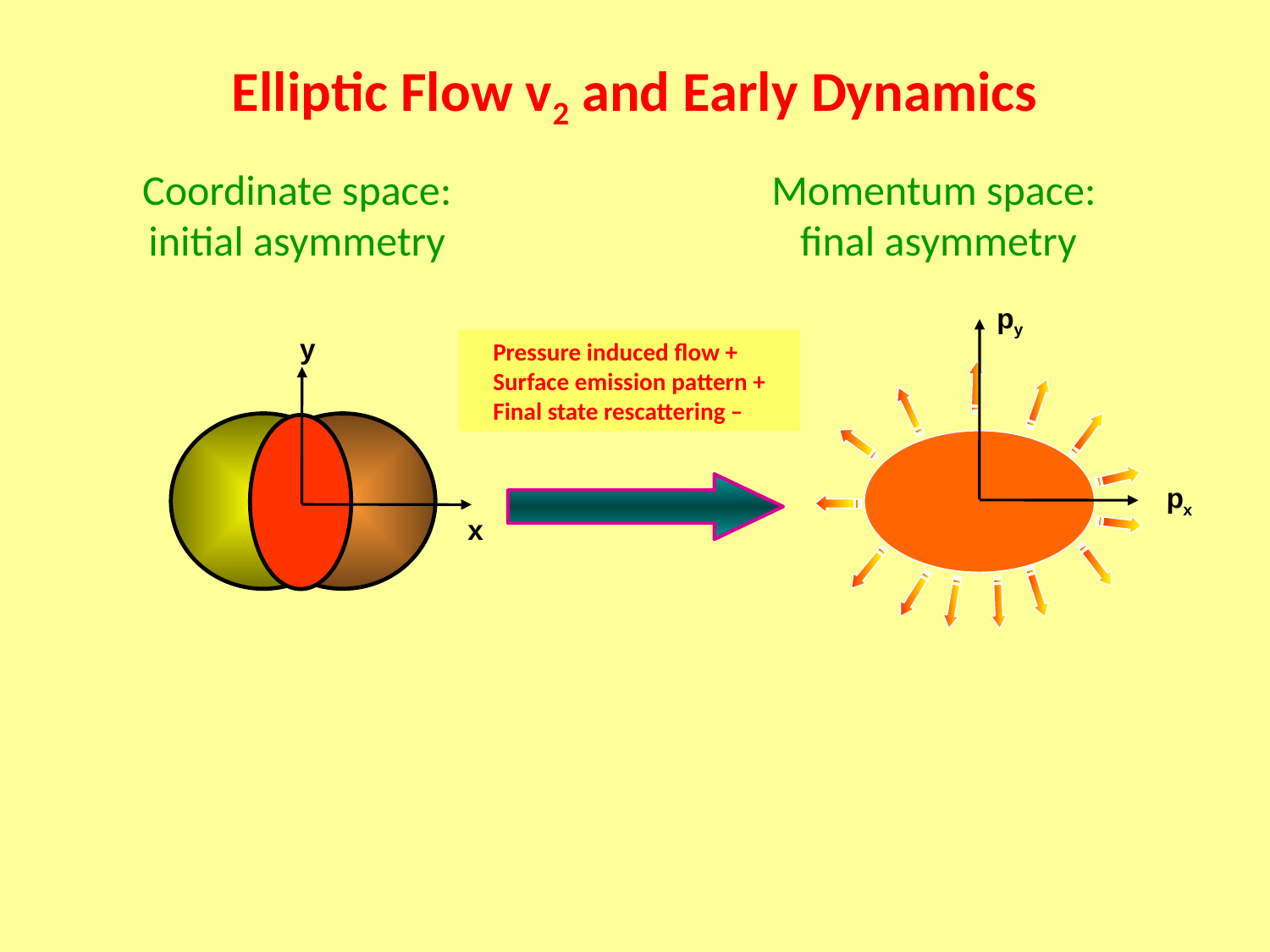

Elliptic Flow v2 and Early Dynamics
Coordinate space:
initial asymmetry
Momentum space:
final asymmetry
py

y

Pressure induced flow +
Surface emission pattern +
Final state rescattering –

px

x